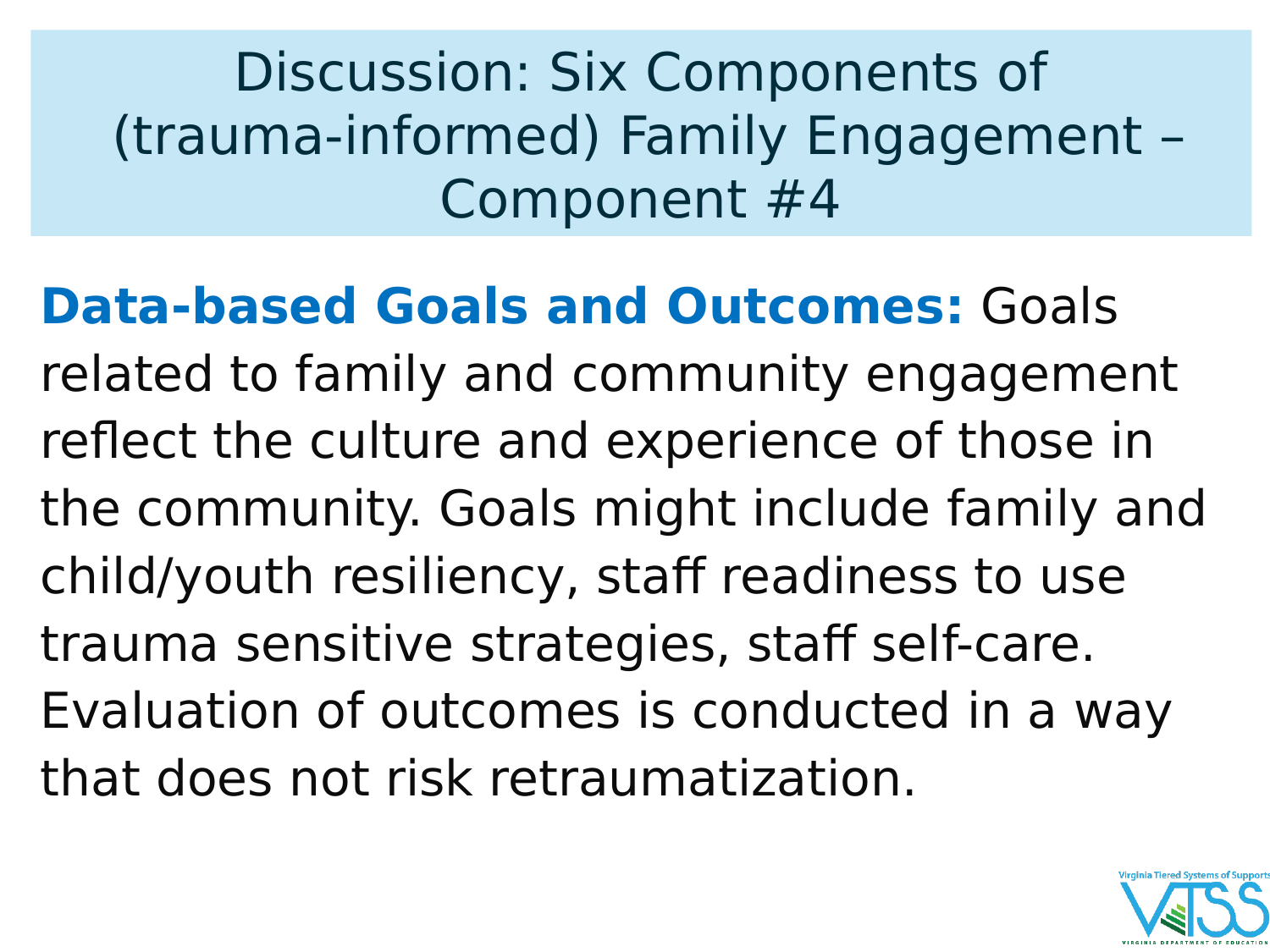

# Discussion: Six Components of
 (trauma-informed) Family Engagement – Component #4
Data-based Goals and Outcomes: Goals related to family and community engagement reflect the culture and experience of those in the community. Goals might include family and child/youth resiliency, staff readiness to use trauma sensitive strategies, staff self-care. Evaluation of outcomes is conducted in a way that does not risk retraumatization.